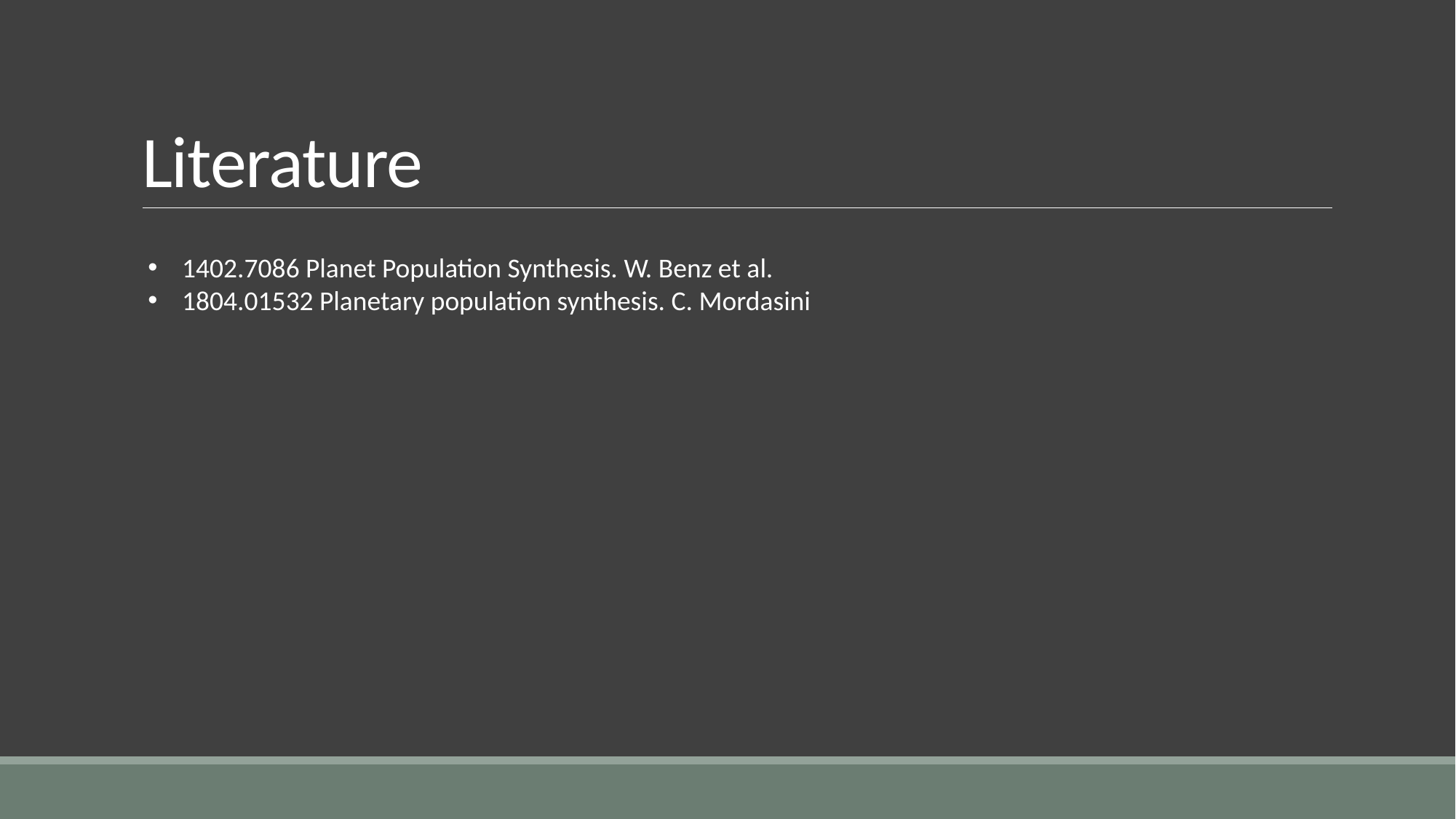

# Literature
1402.7086 Planet Population Synthesis. W. Benz et al.
1804.01532 Planetary population synthesis. C. Mordasini